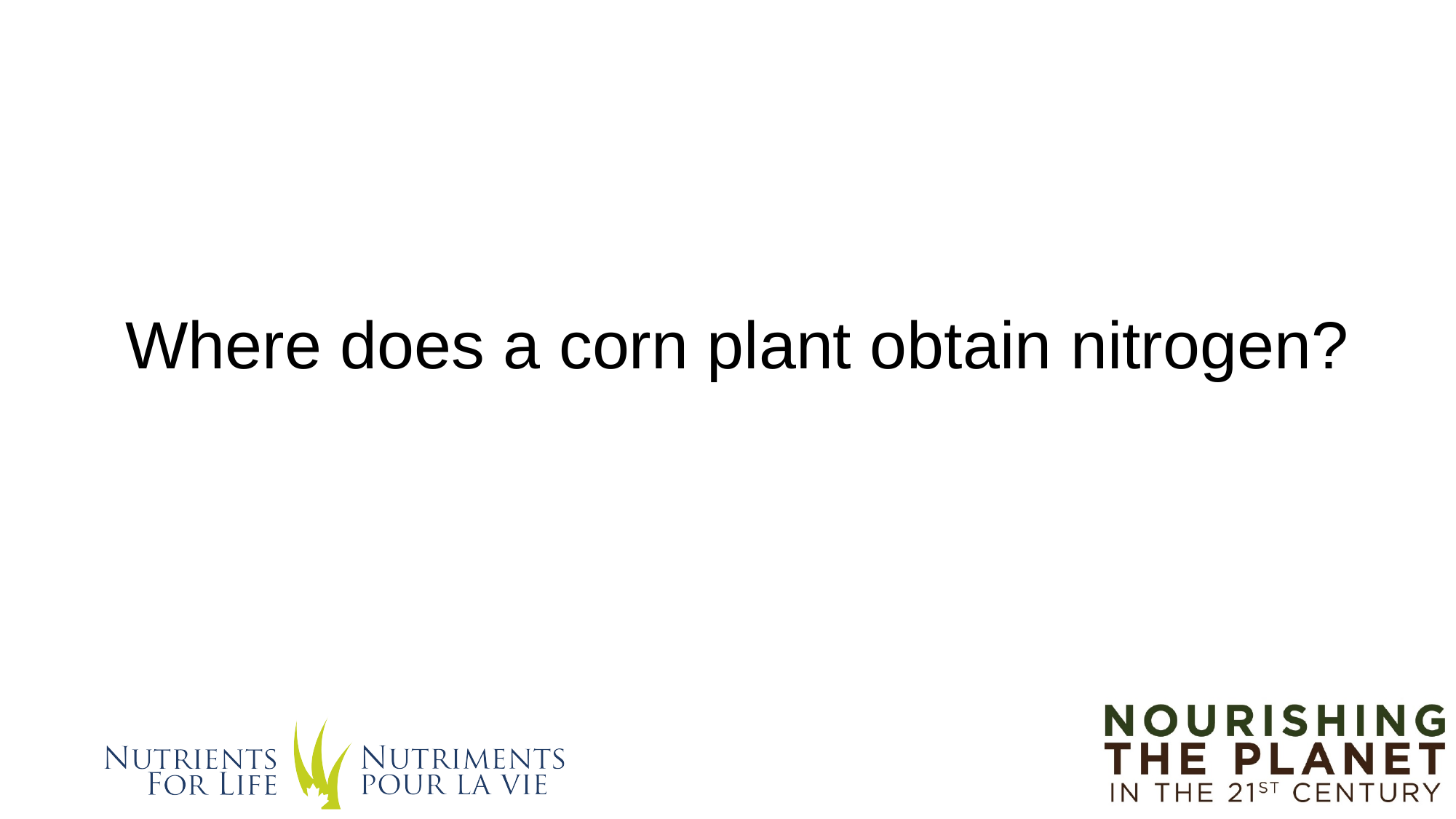

# Where does a corn plant obtain nitrogen?